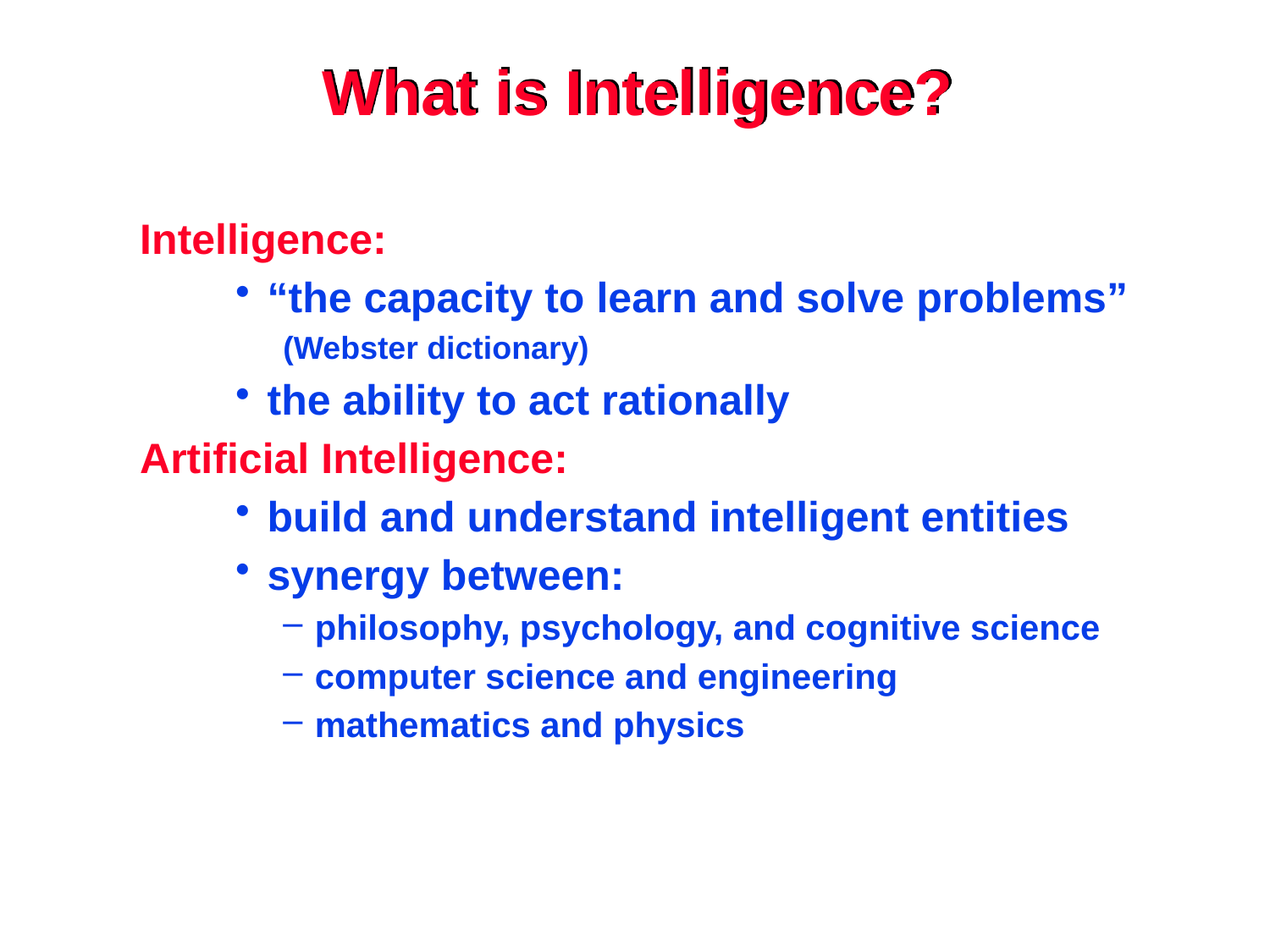

# What is Intelligence?
Intelligence:
“the capacity to learn and solve problems”
(Webster dictionary)
the ability to act rationally
Artificial Intelligence:
build and understand intelligent entities
synergy between:
philosophy, psychology, and cognitive science
computer science and engineering
mathematics and physics